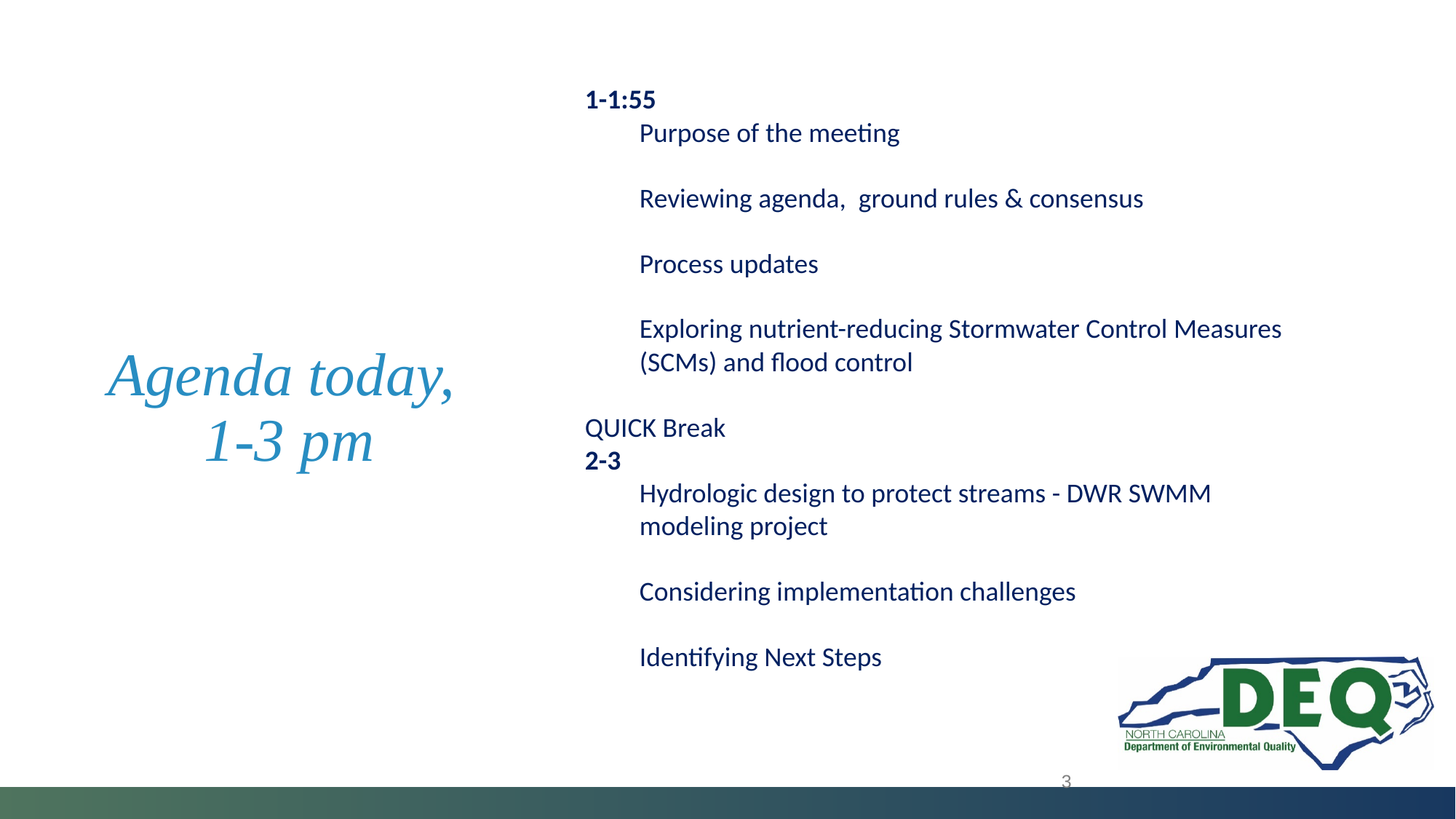

1-1:55
Purpose of the meeting

Reviewing agenda,  ground rules & consensus

Process updates

Exploring nutrient-reducing Stormwater Control Measures (SCMs) and flood control

QUICK Break
2-3
Hydrologic design to protect streams - DWR SWMM modeling project

Considering implementation challenges

Identifying Next Steps

# Agenda today,  1-3 pm
3